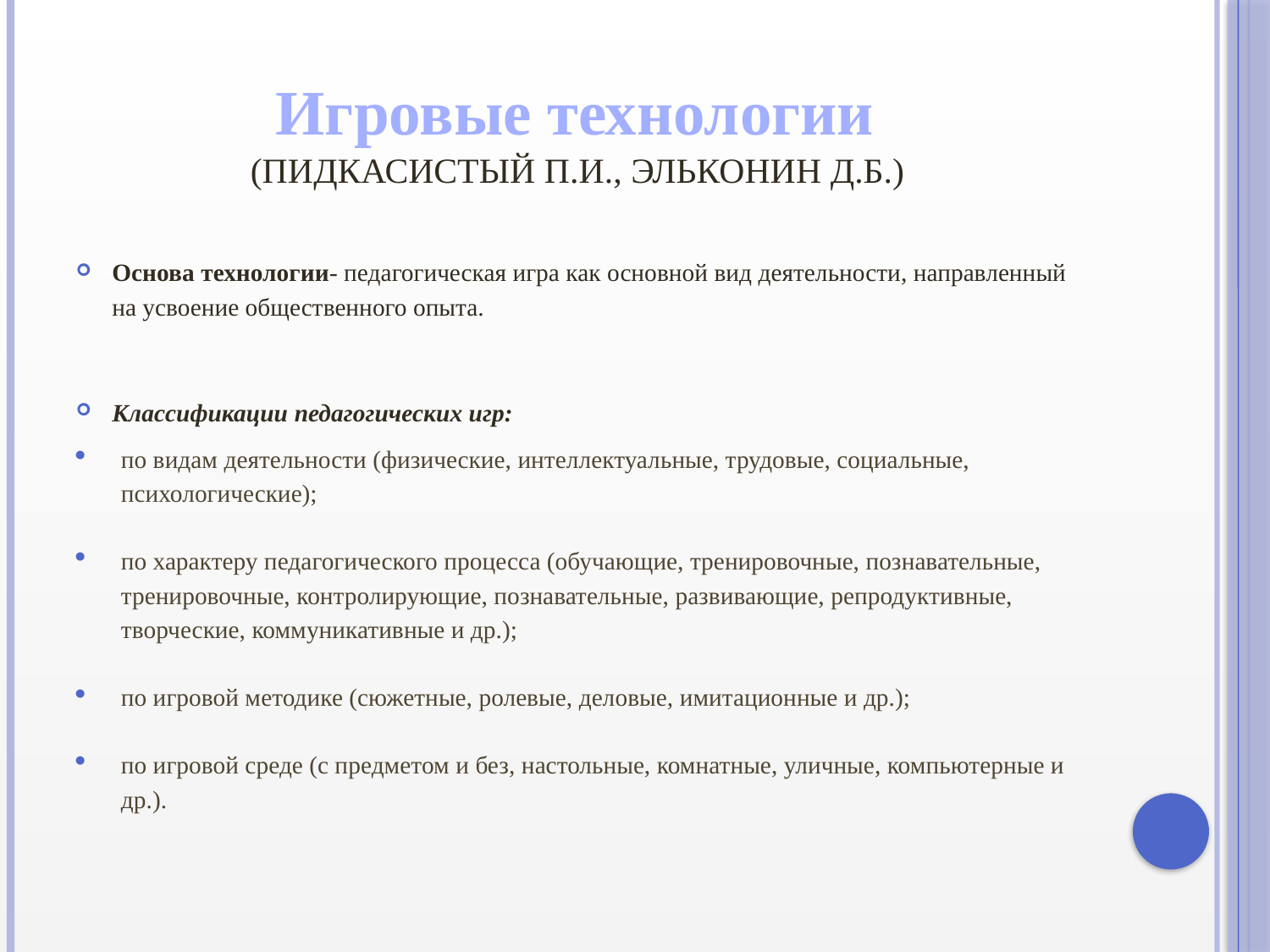

# Игровые технологии  (Пидкасистый П.И., Эльконин Д.Б.)
Основа технологии- педагогическая игра как основной вид деятельности, направленный на усвоение общественного опыта.

Классификации педагогических игр:
по видам деятельности (физические, интеллектуальные, трудовые, социальные, психологические);

по характеру педагогического процесса (обучающие, тренировочные, познавательные, тренировочные, контролирующие, познавательные, развивающие, репродуктивные, творческие, коммуникативные и др.);

по игровой методике (сюжетные, ролевые, деловые, имитационные и др.);

по игровой среде (с предметом и без, настольные, комнатные, уличные, компьютерные и др.).